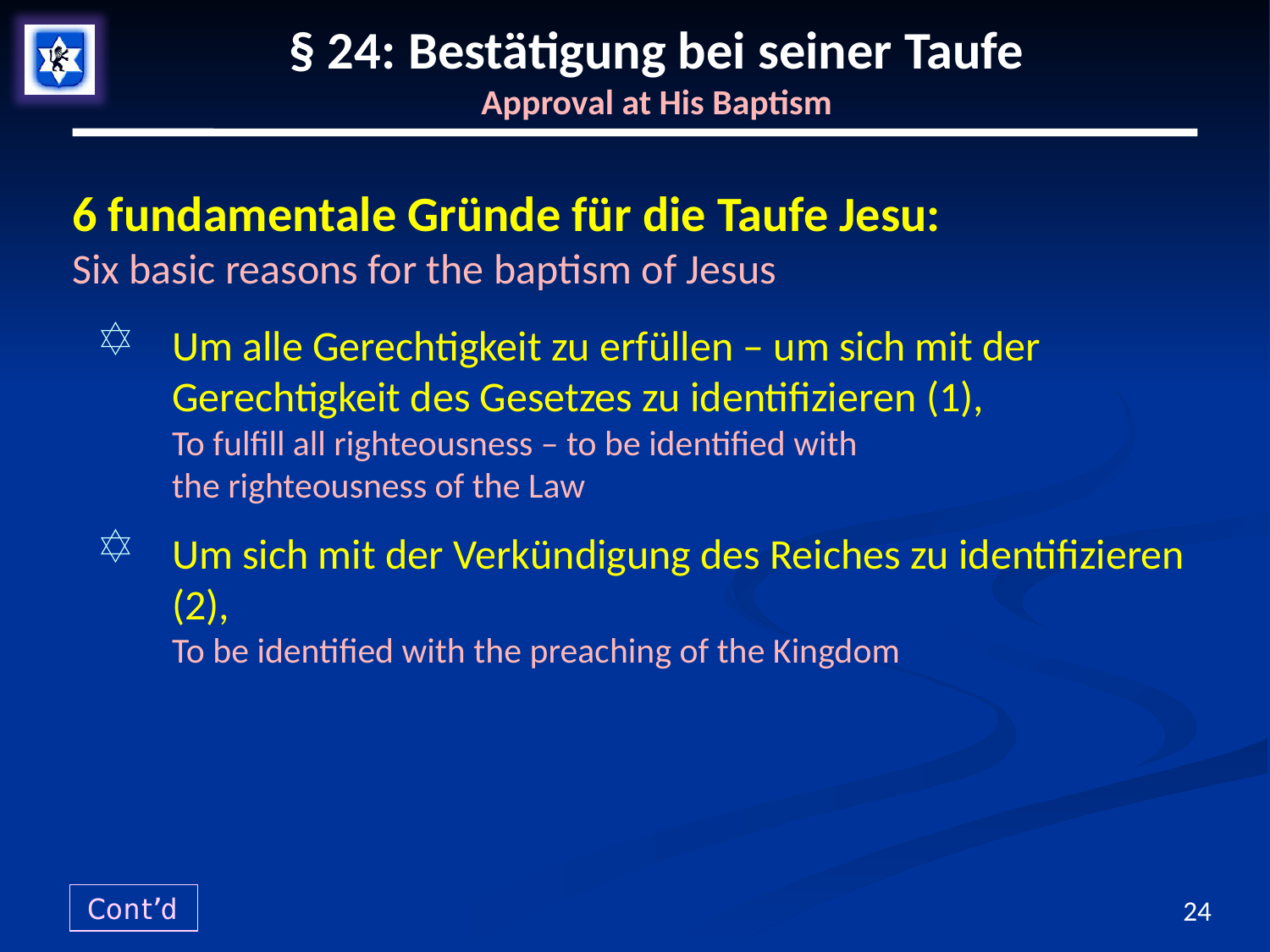

# § 24: Bestätigung bei seiner Taufe Approval at His Baptism
6 fundamentale Gründe für die Taufe Jesu:
Six basic reasons for the baptism of Jesus
Um alle Gerechtigkeit zu erfüllen – um sich mit der Gerechtigkeit des Gesetzes zu identifizieren (1),
To fulfill all righteousness – to be identified with
the righteousness of the Law
Um sich mit der Verkündigung des Reiches zu identifizieren (2),
To be identified with the preaching of the Kingdom
Cont’d
24